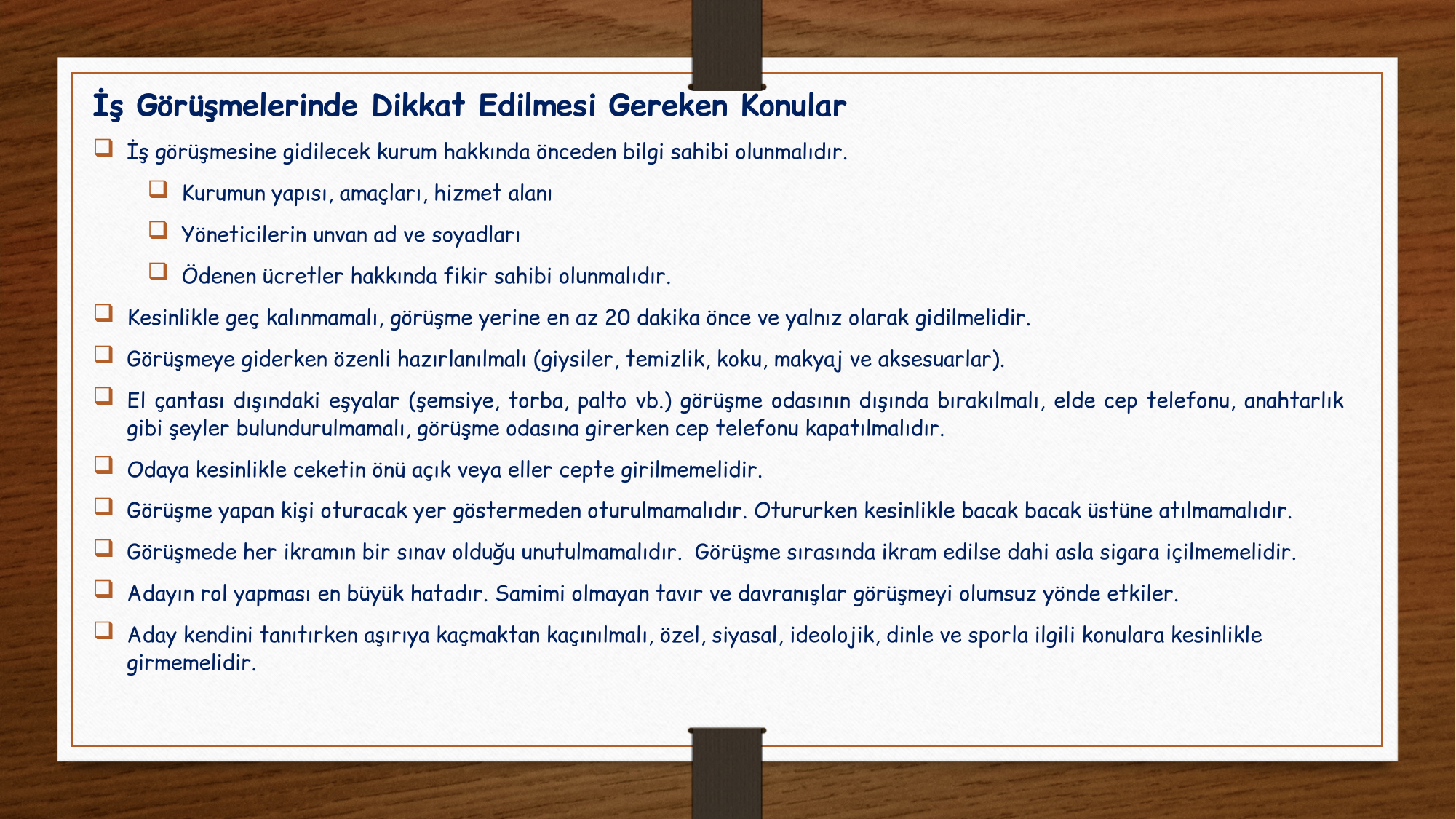

İş Görüşmelerinde Dikkat Edilmesi Gereken Konular
İş görüşmesine gidilecek kurum hakkında önceden bilgi sahibi olunmalıdır.
Kurumun yapısı, amaçları, hizmet alanı
Yöneticilerin unvan ad ve soyadları
Ödenen ücretler hakkında fikir sahibi olunmalıdır.
Kesinlikle geç kalınmamalı, görüşme yerine en az 20 dakika önce ve yalnız olarak gidilmelidir.
Görüşmeye giderken özenli hazırlanılmalı (giysiler, temizlik, koku, makyaj ve aksesuarlar).
El çantası dışındaki eşyalar (şemsiye, torba, palto vb.) görüşme odasının dışında bırakılmalı, elde cep telefonu, anahtarlık gibi şeyler bulundurulmamalı, görüşme odasına girerken cep telefonu kapatılmalıdır.
Odaya kesinlikle ceketin önü açık veya eller cepte girilmemelidir.
Görüşme yapan kişi oturacak yer göstermeden oturulmamalıdır. Otururken kesinlikle bacak bacak üstüne atılmamalıdır.
Görüşmede her ikramın bir sınav olduğu unutulmamalıdır.  Görüşme sırasında ikram edilse dahi asla sigara içilmemelidir.
Adayın rol yapması en büyük hatadır. Samimi olmayan tavır ve davranışlar görüşmeyi olumsuz yönde etkiler.
Aday kendini tanıtırken aşırıya kaçmaktan kaçınılmalı, özel, siyasal, ideolojik, dinle ve sporla ilgili konulara kesinlikle girmemelidir.